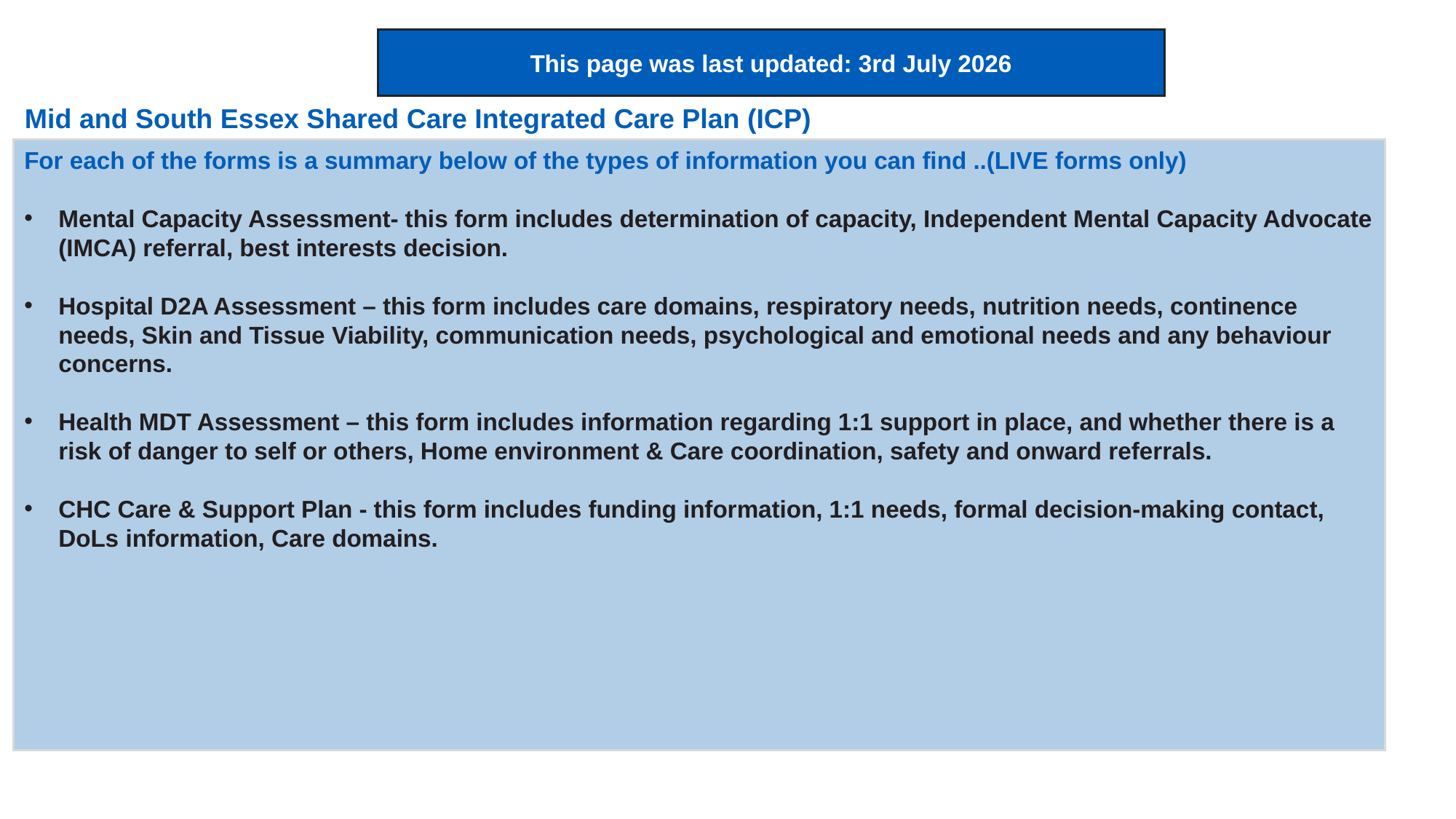

This page was last updated: 3rd July 2026
Mid and South Essex Shared Care Integrated Care Plan (ICP)

For each of the forms is a summary below of the types of information you can find ..(LIVE forms only)

Mental Capacity Assessment- this form includes determination of capacity, Independent Mental Capacity Advocate (IMCA) referral, best interests decision.

Hospital D2A Assessment – this form includes care domains, respiratory needs, nutrition needs, continence needs, Skin and Tissue Viability, communication needs, psychological and emotional needs and any behaviour concerns.

Health MDT Assessment – this form includes information regarding 1:1 support in place, and whether there is a risk of danger to self or others, Home environment & Care coordination, safety and onward referrals.

CHC Care & Support Plan - this form includes funding information, 1:1 needs, formal decision-making contact, DoLs information, Care domains.